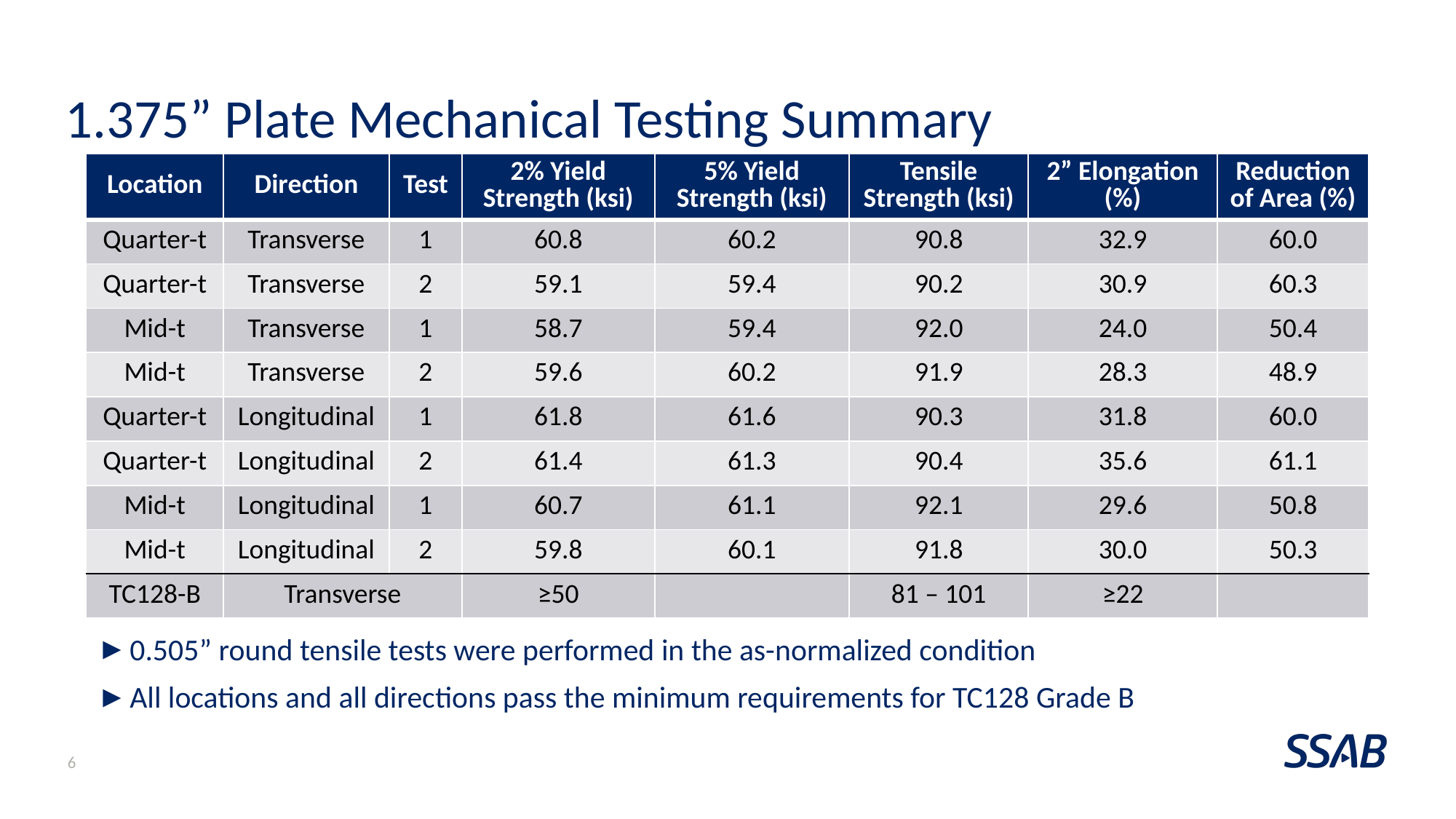

# 1.375” Plate Mechanical Testing Summary
| Location | Direction | Test | 2% Yield Strength (ksi) | 5% Yield Strength (ksi) | Tensile Strength (ksi) | 2” Elongation (%) | Reduction of Area (%) |
| --- | --- | --- | --- | --- | --- | --- | --- |
| Quarter-t | Transverse | 1 | 60.8 | 60.2 | 90.8 | 32.9 | 60.0 |
| Quarter-t | Transverse | 2 | 59.1 | 59.4 | 90.2 | 30.9 | 60.3 |
| Mid-t | Transverse | 1 | 58.7 | 59.4 | 92.0 | 24.0 | 50.4 |
| Mid-t | Transverse | 2 | 59.6 | 60.2 | 91.9 | 28.3 | 48.9 |
| Quarter-t | Longitudinal | 1 | 61.8 | 61.6 | 90.3 | 31.8 | 60.0 |
| Quarter-t | Longitudinal | 2 | 61.4 | 61.3 | 90.4 | 35.6 | 61.1 |
| Mid-t | Longitudinal | 1 | 60.7 | 61.1 | 92.1 | 29.6 | 50.8 |
| Mid-t | Longitudinal | 2 | 59.8 | 60.1 | 91.8 | 30.0 | 50.3 |
| TC128-B | Transverse |  | ≥50 |  | 81 – 101 | ≥22 |  |
0.505” round tensile tests were performed in the as-normalized condition
All locations and all directions pass the minimum requirements for TC128 Grade B
6